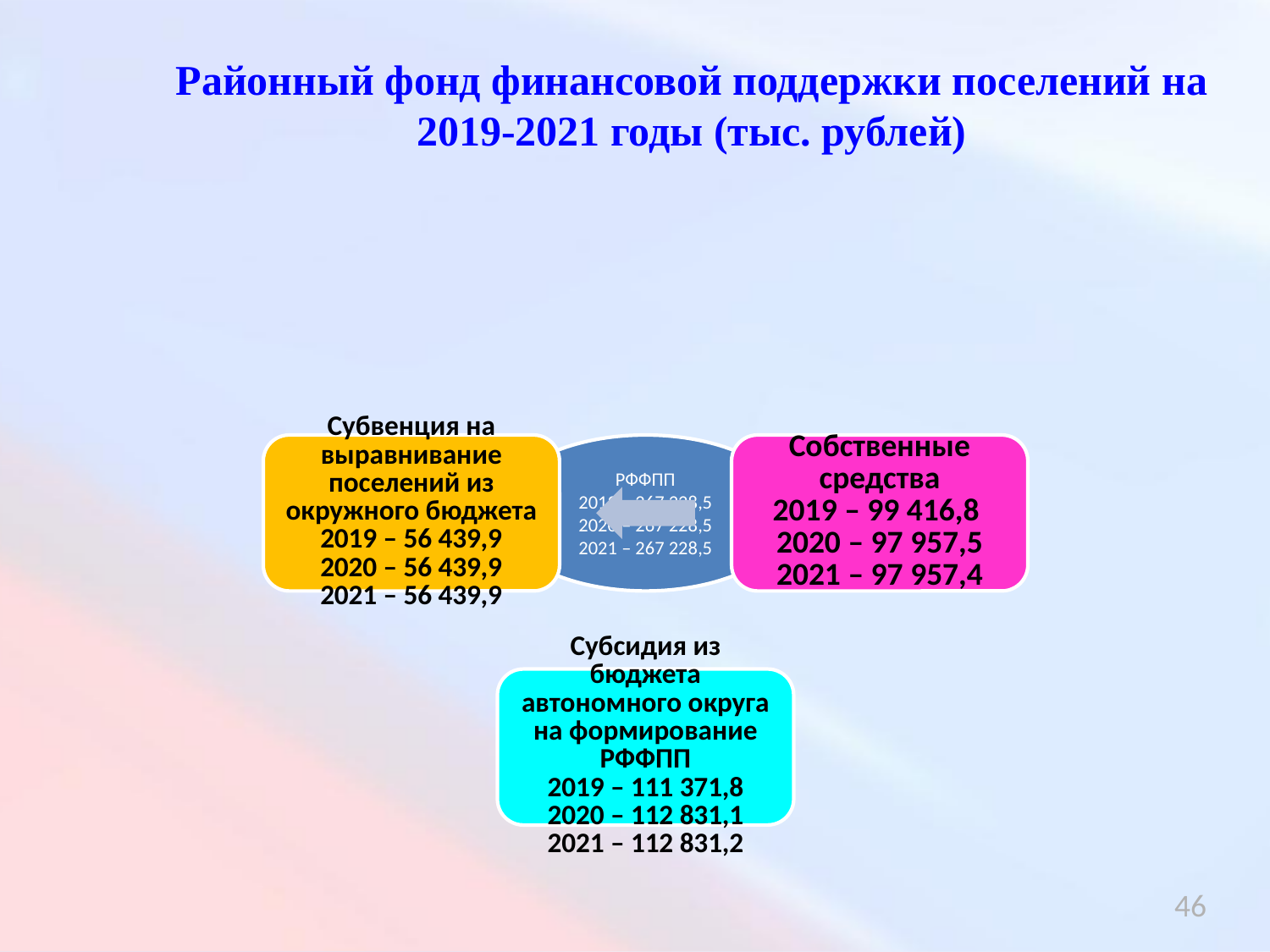

# Районный фонд финансовой поддержки поселений на 2019-2021 годы (тыс. рублей)
РФФПП
2019 – 267 228,5
2020 – 267 228,5
2021 – 267 228,5
Собственные средства
2019 – 99 416,8
2020 – 97 957,5
2021 – 97 957,4
Субсидия из бюджета автономного округа на формирование РФФПП
2019 – 111 371,8
2020 – 112 831,1
2021 – 112 831,2
Субвенция на выравнивание поселений из окружного бюджета
2019 – 56 439,9
2020 – 56 439,9
2021 – 56 439,9
46